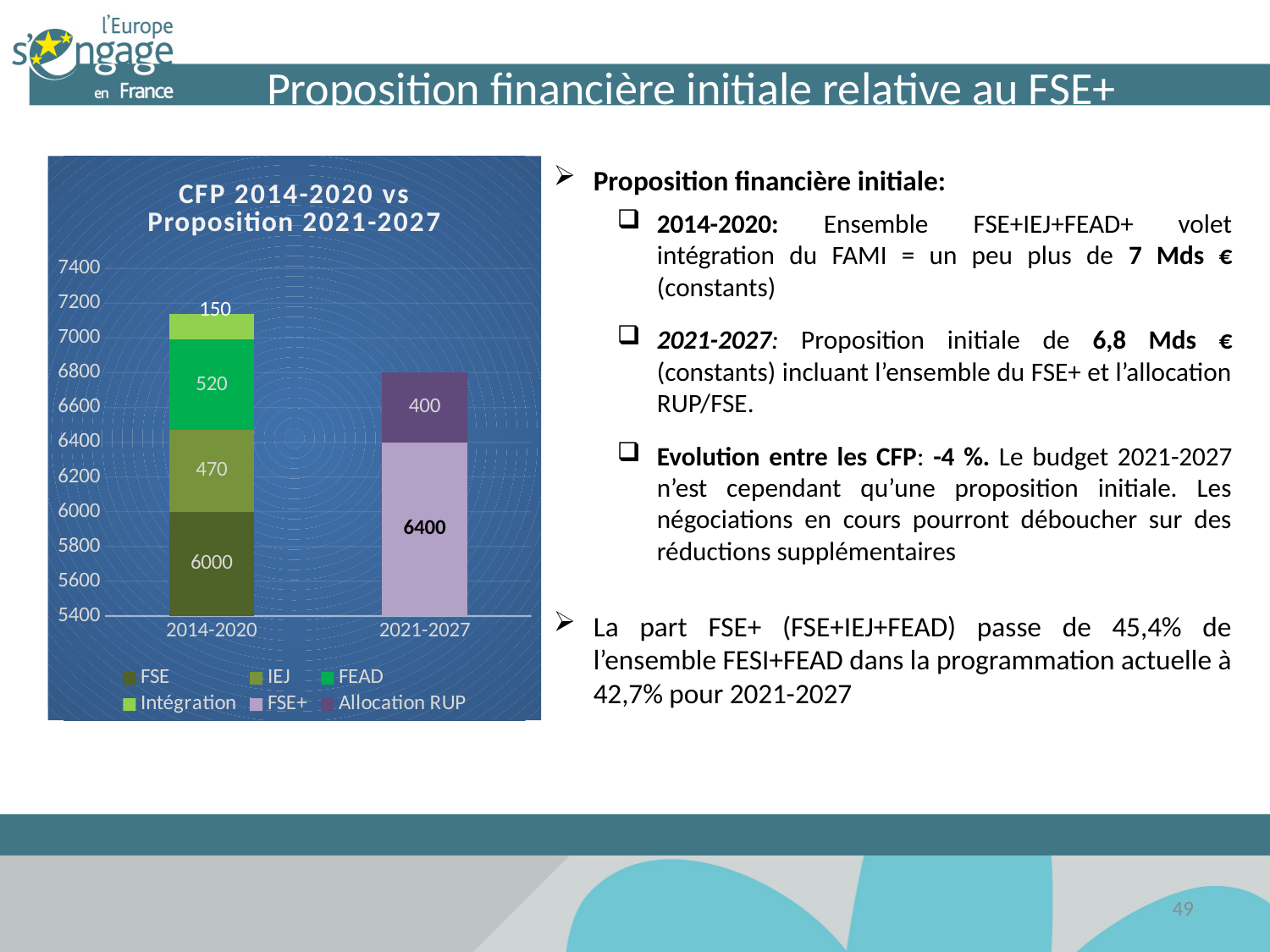

# Proposition financière initiale relative au FSE+

### Chart: CFP 2014-2020 vs Proposition 2021-2027

| Category | FSE | IEJ | FEAD | Intégration | FSE+ | Allocation RUP |
|---|---|---|---|---|---|---|
| 2014-2020 | 6000.0 | 470.0 | 520.0 | 150.0 | None | None |
| 2021-2027 | None | None | None | None | 6400.0 | 400.0 |
Proposition financière initiale:
2014-2020: Ensemble FSE+IEJ+FEAD+ volet intégration du FAMI = un peu plus de 7 Mds € (constants)
2021-2027: Proposition initiale de 6,8 Mds € (constants) incluant l’ensemble du FSE+ et l’allocation RUP/FSE.
Evolution entre les CFP: -4 %. Le budget 2021-2027 n’est cependant qu’une proposition initiale. Les négociations en cours pourront déboucher sur des réductions supplémentaires

La part FSE+ (FSE+IEJ+FEAD) passe de 45,4% de l’ensemble FESI+FEAD dans la programmation actuelle à 42,7% pour 2021-2027
49